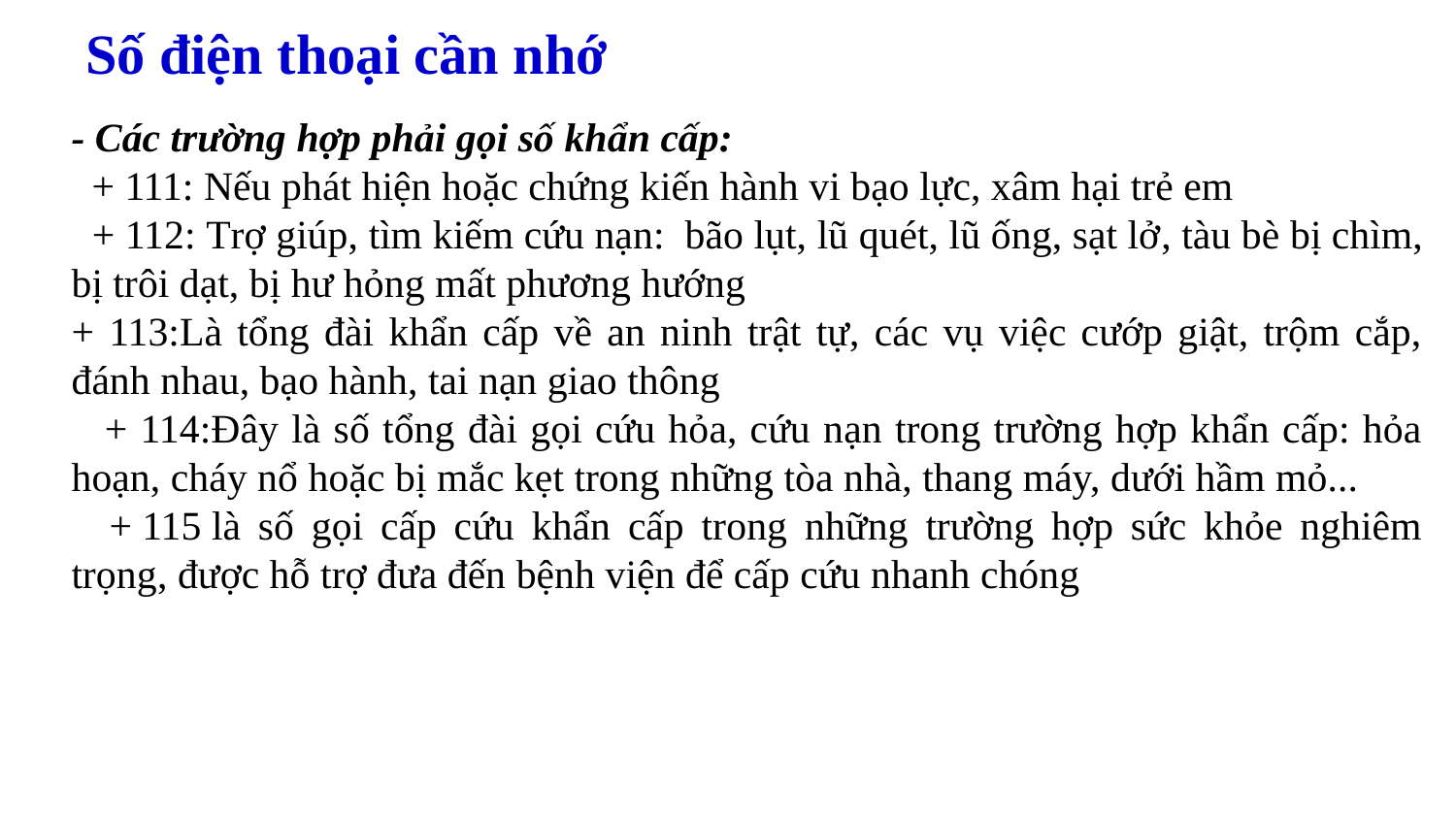

Số điện thoại cần nhớ

- Các trường hợp phải gọi số khẩn cấp:
  + 111: Nếu phát hiện hoặc chứng kiến hành vi bạo lực, xâm hại trẻ em
  + 112: Trợ giúp, tìm kiếm cứu nạn:  bão lụt, lũ quét, lũ ống, sạt lở, tàu bè bị chìm, bị trôi dạt, bị hư hỏng mất phương hướng
+ 113:Là tổng đài khẩn cấp về an ninh trật tự, các vụ việc cướp giật, trộm cắp, đánh nhau, bạo hành, tai nạn giao thông
   + 114:Đây là số tổng đài gọi cứu hỏa, cứu nạn trong trường hợp khẩn cấp: hỏa hoạn, cháy nổ hoặc bị mắc kẹt trong những tòa nhà, thang máy, dưới hầm mỏ...
   + 115 là số gọi cấp cứu khẩn cấp trong những trường hợp sức khỏe nghiêm trọng, được hỗ trợ đưa đến bệnh viện để cấp cứu nhanh chóng